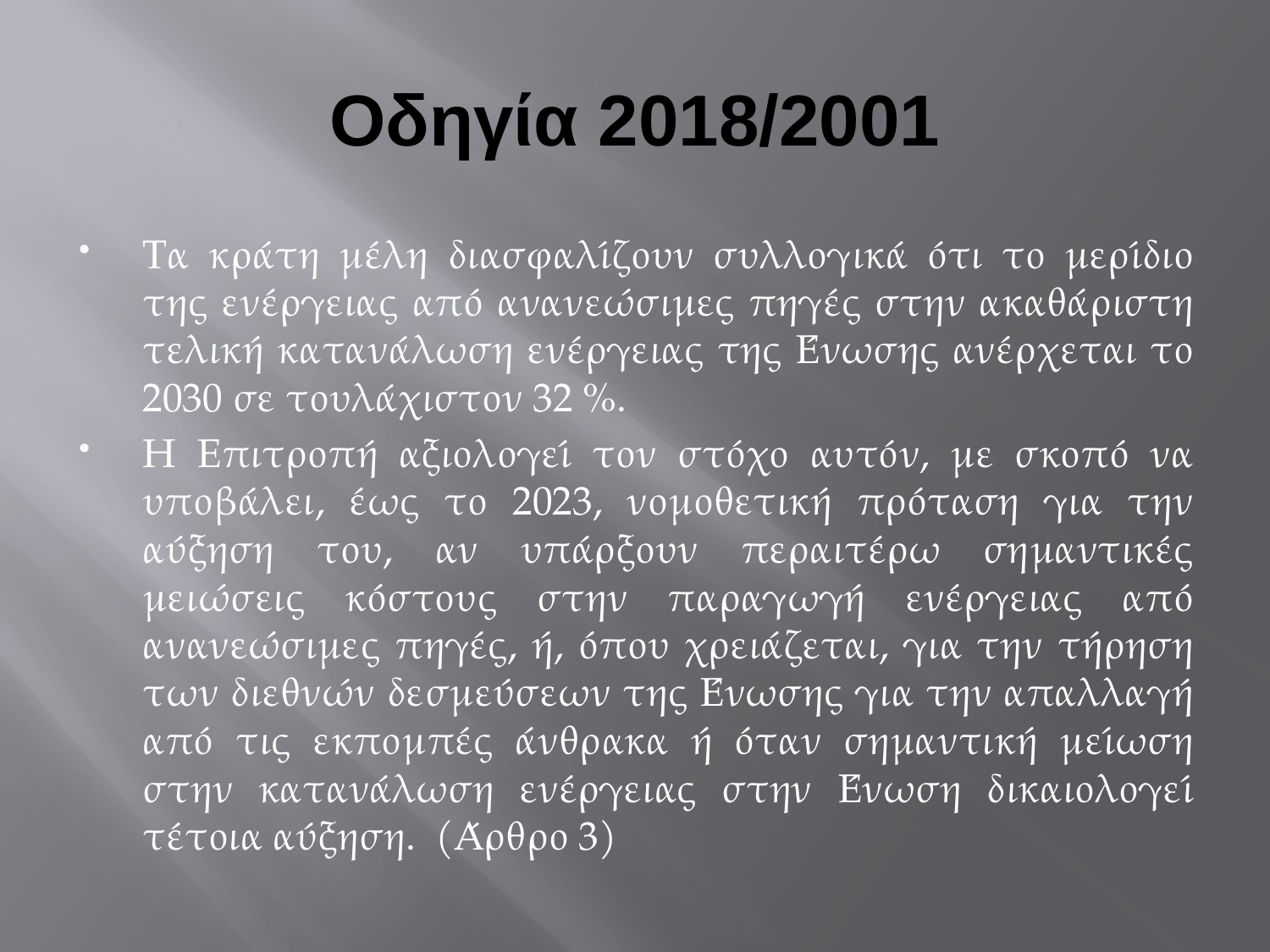

# Οδηγία 2018/2001
Τα κράτη μέλη διασφαλίζουν συλλογικά ότι το μερίδιο της ενέργειας από ανανεώσιμες πηγές στην ακαθάριστη τελική κατανάλωση ενέργειας της Ένωσης ανέρχεται το 2030 σε τουλάχιστον 32 %.
Η Επιτροπή αξιολογεί τον στόχο αυτόν, με σκοπό να υποβάλει, έως το 2023, νομοθετική πρόταση για την αύξηση του, αν υπάρξουν περαιτέρω σημαντικές μειώσεις κόστους στην παραγωγή ενέργειας από ανανεώσιμες πηγές, ή, όπου χρειάζεται, για την τήρηση των διεθνών δεσμεύσεων της Ένωσης για την απαλλαγή από τις εκπομπές άνθρακα ή όταν σημαντική μείωση στην κατανάλωση ενέργειας στην Ένωση δικαιολογεί τέτοια αύξηση.  (Άρθρο 3)